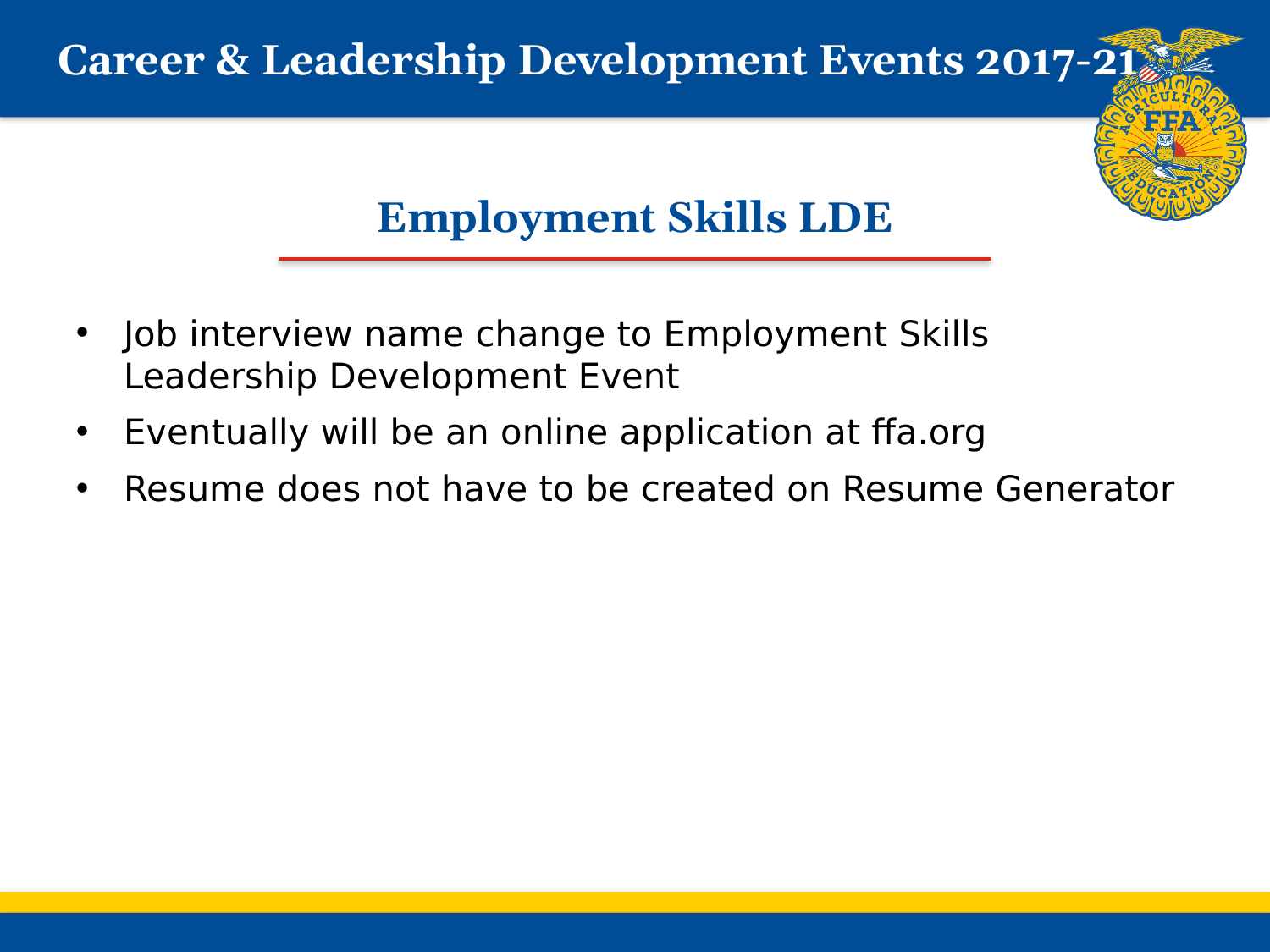

# Career & Leadership Development Events 2017-21
Employment Skills LDE
Job interview name change to Employment Skills Leadership Development Event
Eventually will be an online application at ffa.org
Resume does not have to be created on Resume Generator